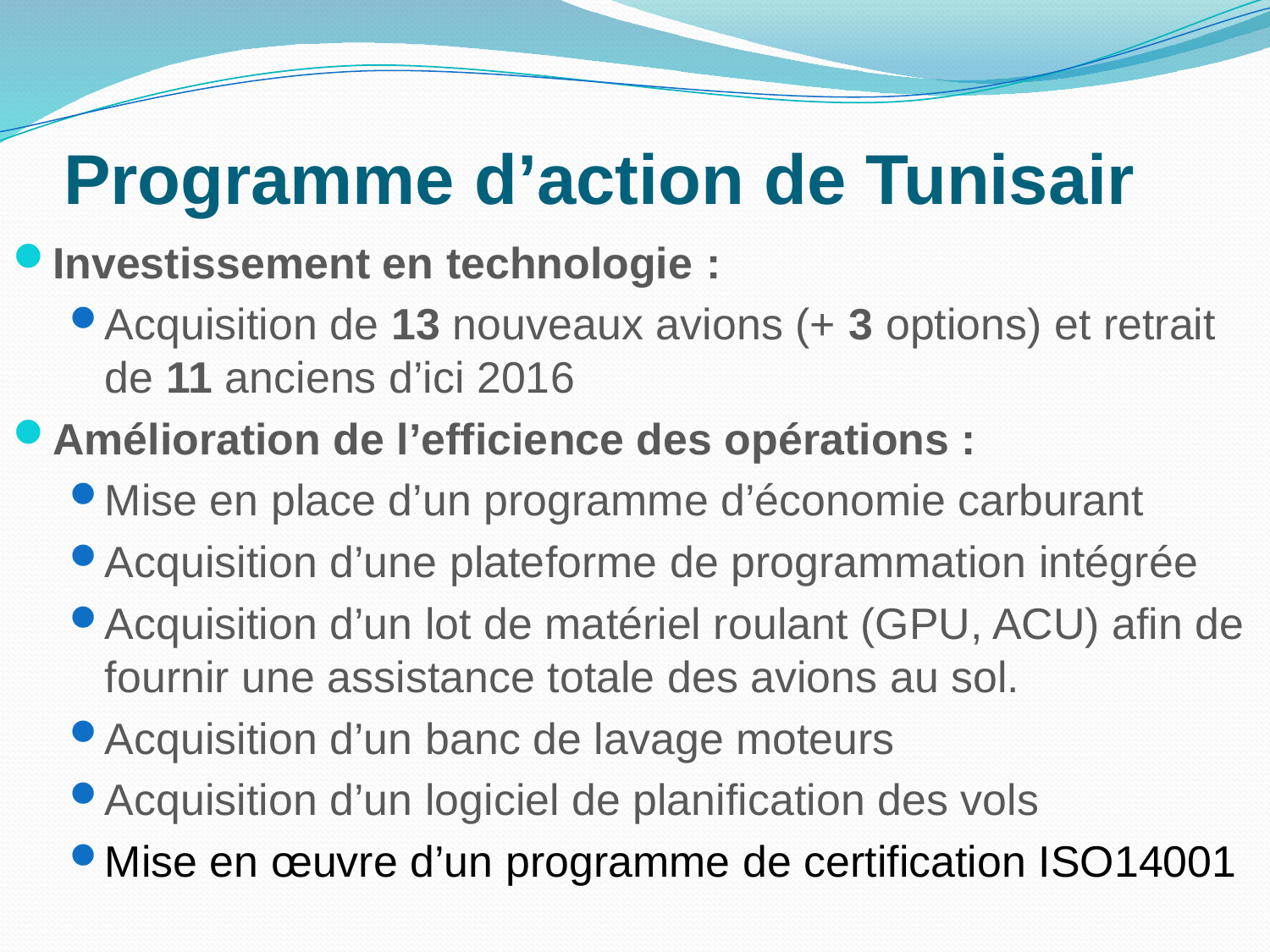

# Programme d’action de Tunisair
Investissement en technologie :
Acquisition de 13 nouveaux avions (+ 3 options) et retrait de 11 anciens d’ici 2016
Amélioration de l’efficience des opérations :
Mise en place d’un programme d’économie carburant
Acquisition d’une plateforme de programmation intégrée
Acquisition d’un lot de matériel roulant (GPU, ACU) afin de fournir une assistance totale des avions au sol.
Acquisition d’un banc de lavage moteurs
Acquisition d’un logiciel de planification des vols
Mise en œuvre d’un programme de certification ISO14001